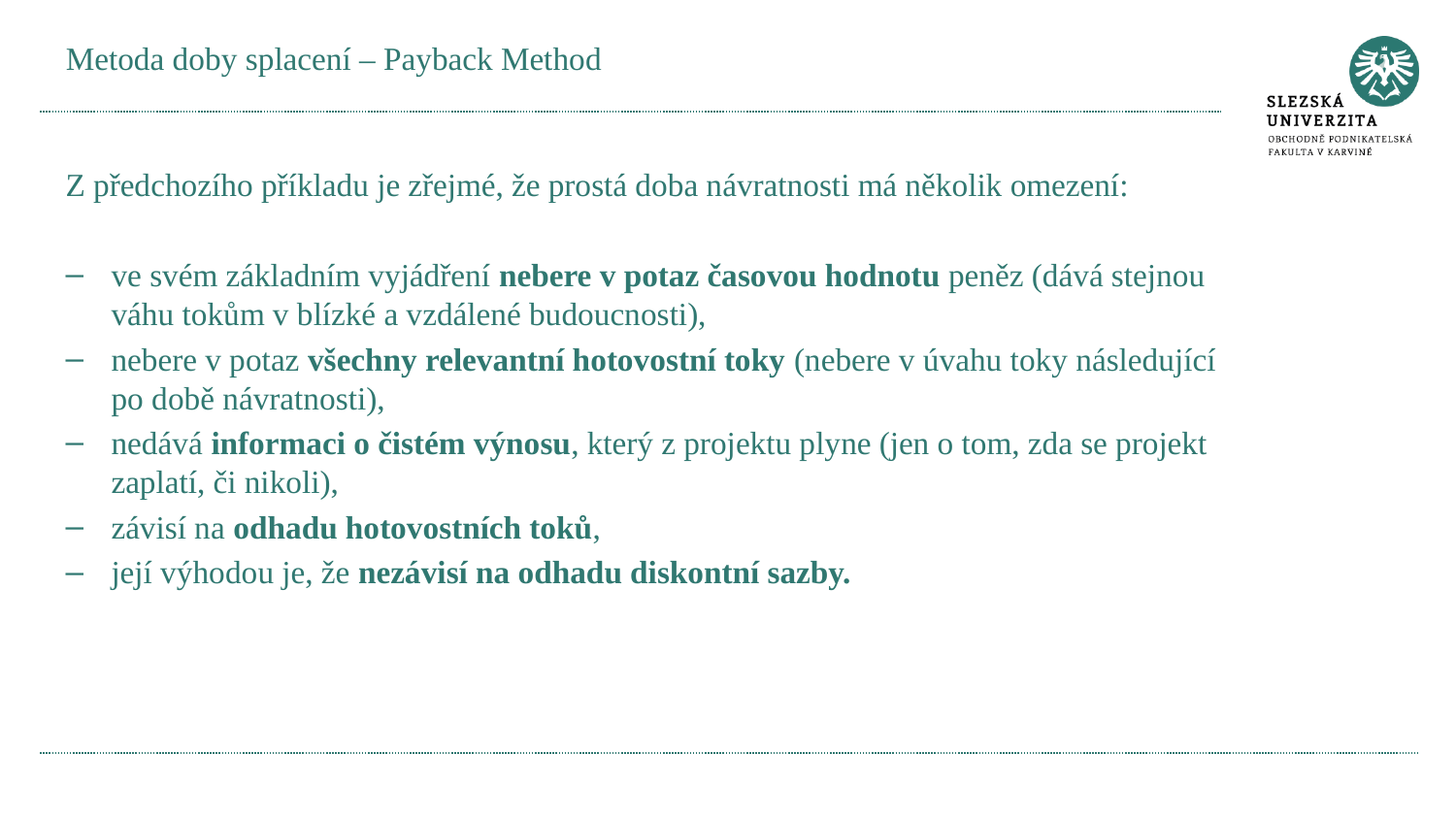

# Metoda doby splacení – Payback Method

Z předchozího příkladu je zřejmé, že prostá doba návratnosti má několik omezení:

ve svém základním vyjádření nebere v potaz časovou hodnotu peněz (dává stejnou váhu tokům v blízké a vzdálené budoucnosti),
nebere v potaz všechny relevantní hotovostní toky (nebere v úvahu toky následující po době návratnosti),
nedává informaci o čistém výnosu, který z projektu plyne (jen o tom, zda se projekt zaplatí, či nikoli),
závisí na odhadu hotovostních toků,
její výhodou je, že nezávisí na odhadu diskontní sazby.